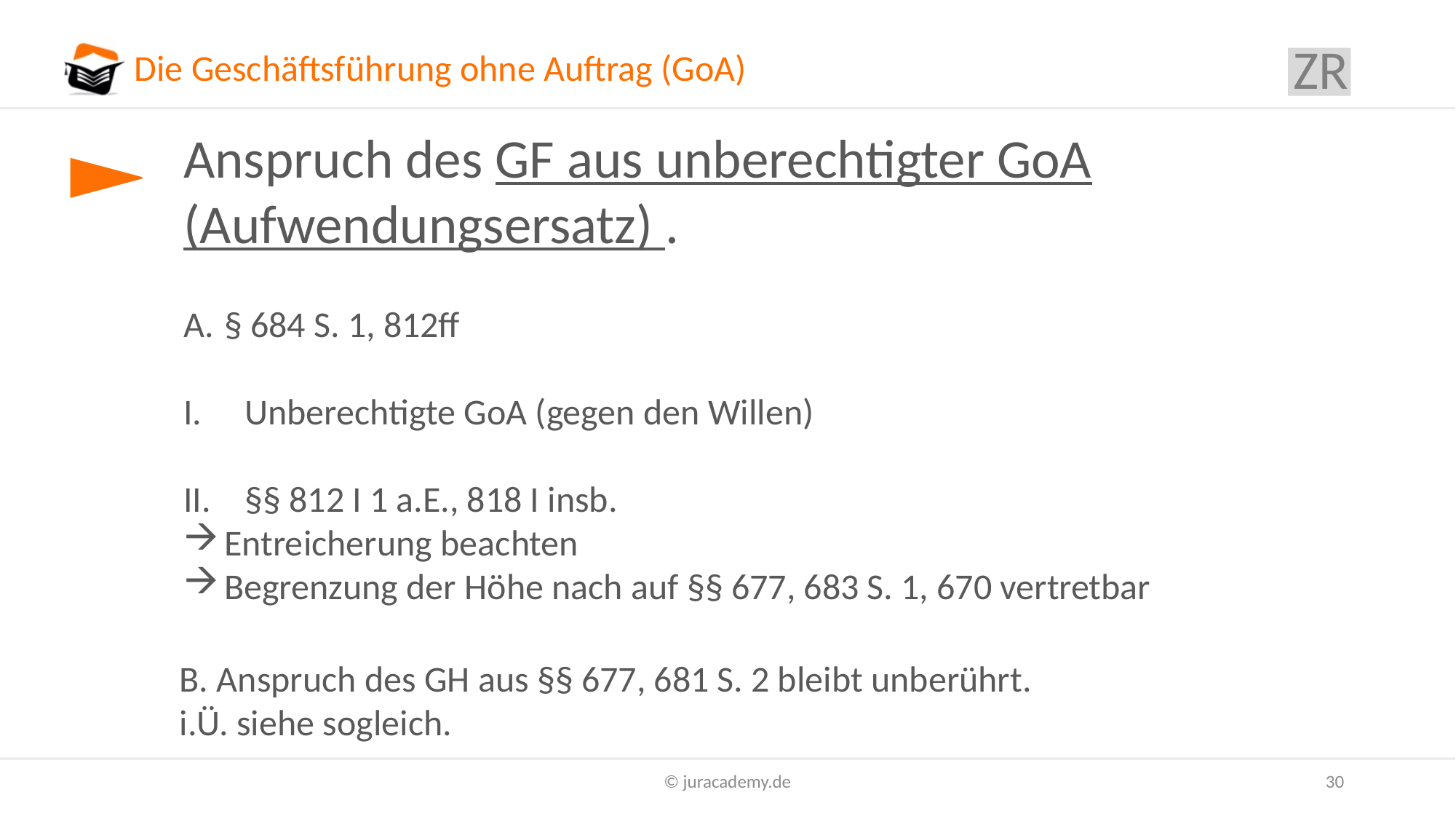

ZR
# Die Geschäftsführung ohne Auftrag (GoA)
Anspruch des GF aus unberechtigter GoA (Aufwendungsersatz) .

§ 684 S. 1, 812ff

Unberechtigte GoA (gegen den Willen)

§§ 812 I 1 a.E., 818 I insb.
Entreicherung beachten
Begrenzung der Höhe nach auf §§ 677, 683 S. 1, 670 vertretbar
B. Anspruch des GH aus §§ 677, 681 S. 2 bleibt unberührt.
i.Ü. siehe sogleich.
© juracademy.de
30